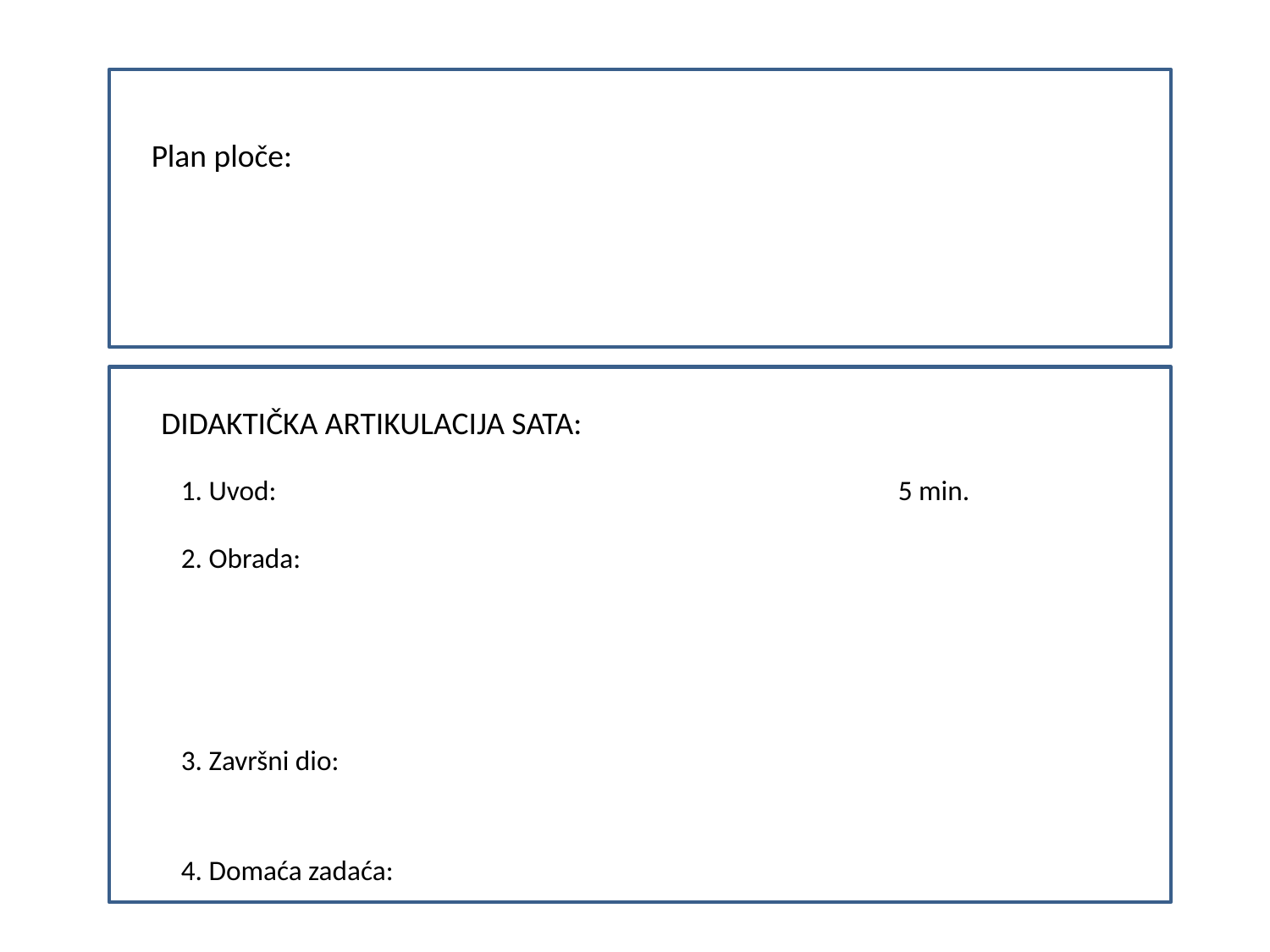

Plan ploče:
Plan ploče: U
DIDAKTIČKA ARTIKULACIJA SATA:
1. Uvod:                                                                                                  5 min.

2. Obrada:

3. Završni dio:

4. Domaća zadaća: